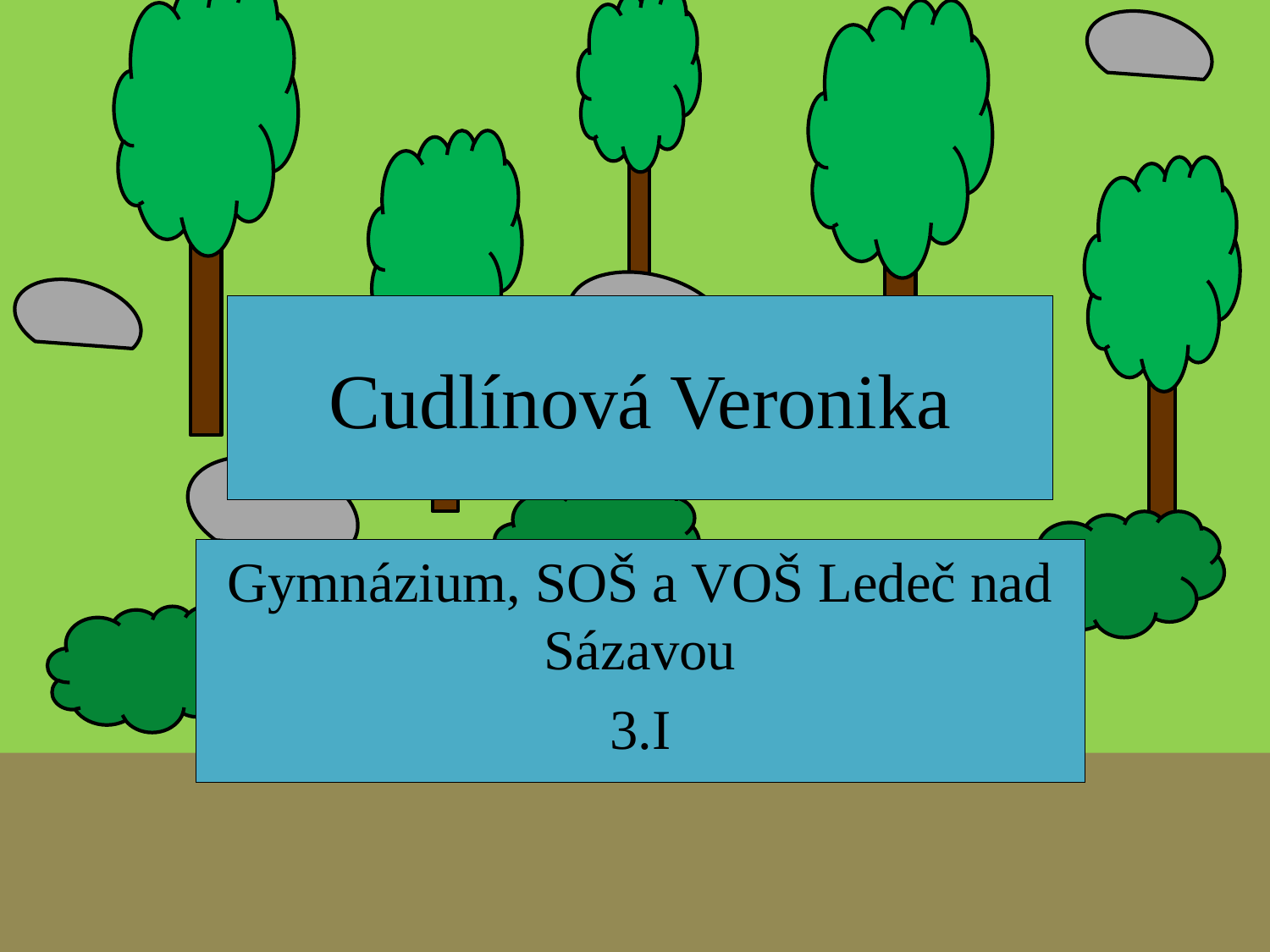

# Cudlínová Veronika
Gymnázium, SOŠ a VOŠ Ledeč nad Sázavou
3.I